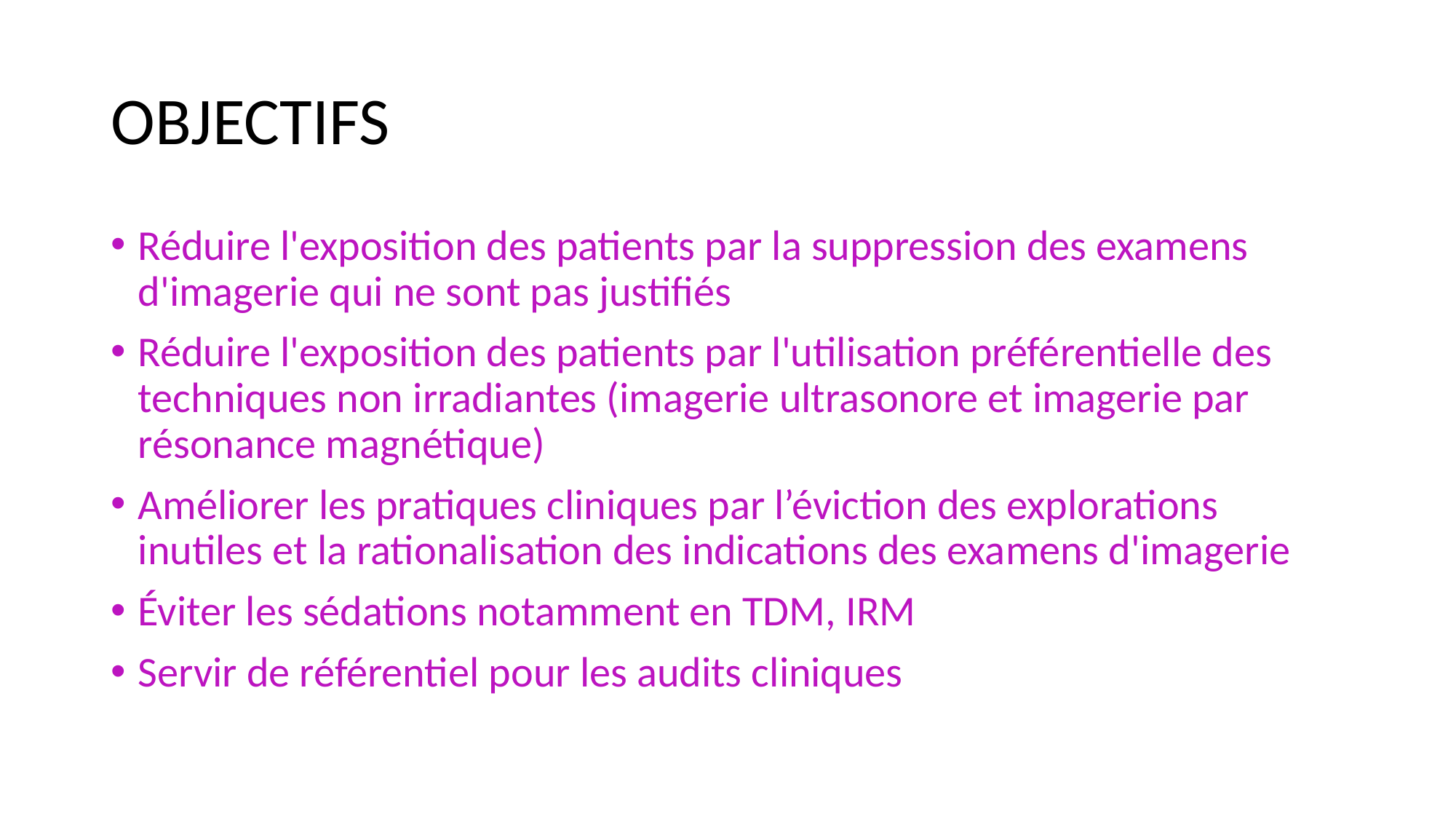

# OBJECTIFS
Réduire l'exposition des patients par la suppression des examens d'imagerie qui ne sont pas justifiés
Réduire l'exposition des patients par l'utilisation préférentielle des techniques non irradiantes (imagerie ultrasonore et imagerie par résonance magnétique)
Améliorer les pratiques cliniques par l’éviction des explorations inutiles et la rationalisation des indications des examens d'imagerie
Éviter les sédations notamment en TDM, IRM
Servir de référentiel pour les audits cliniques